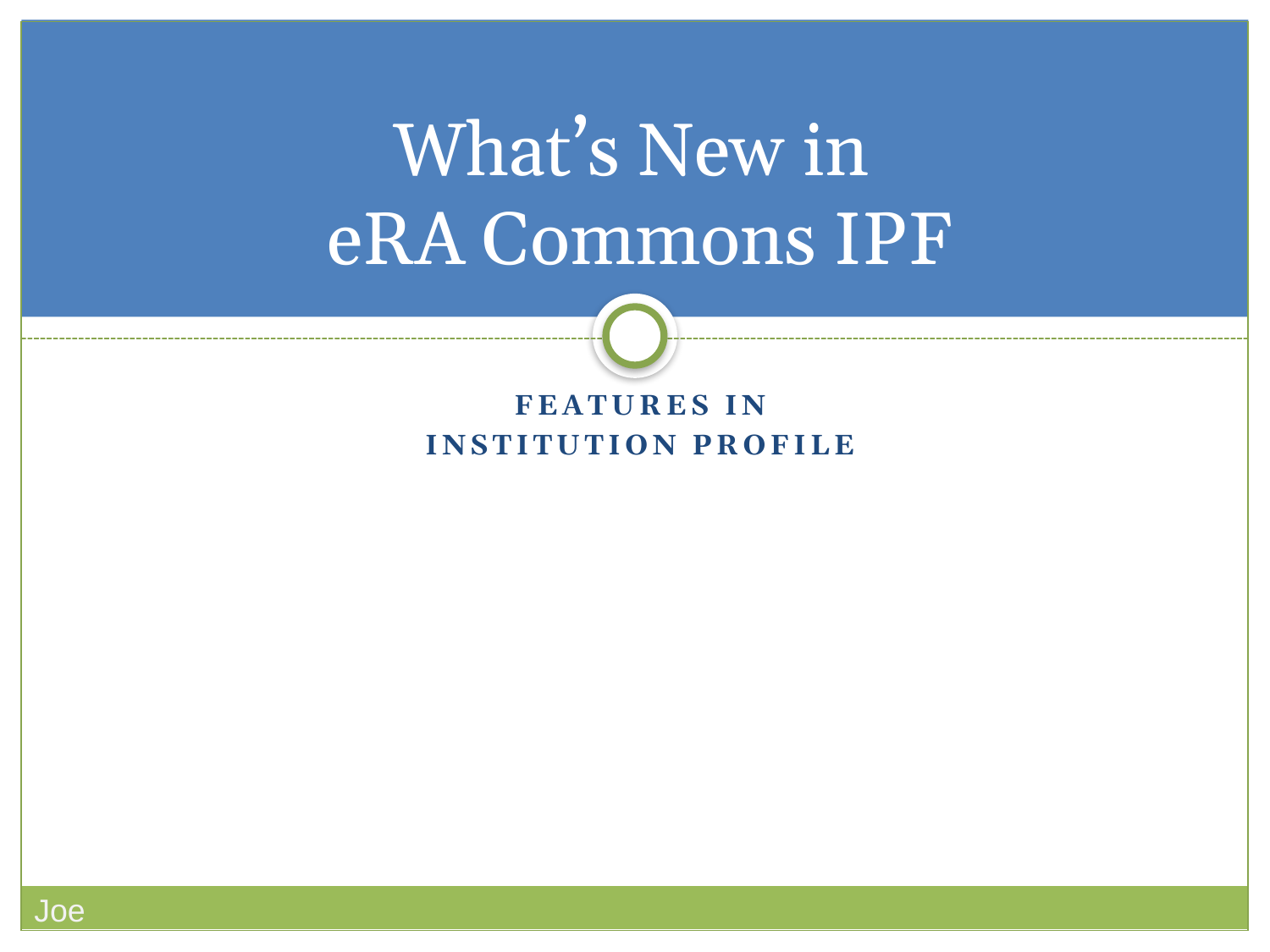

# What’s New in eRA Commons IPF
Features in
Institution Profile
Joe